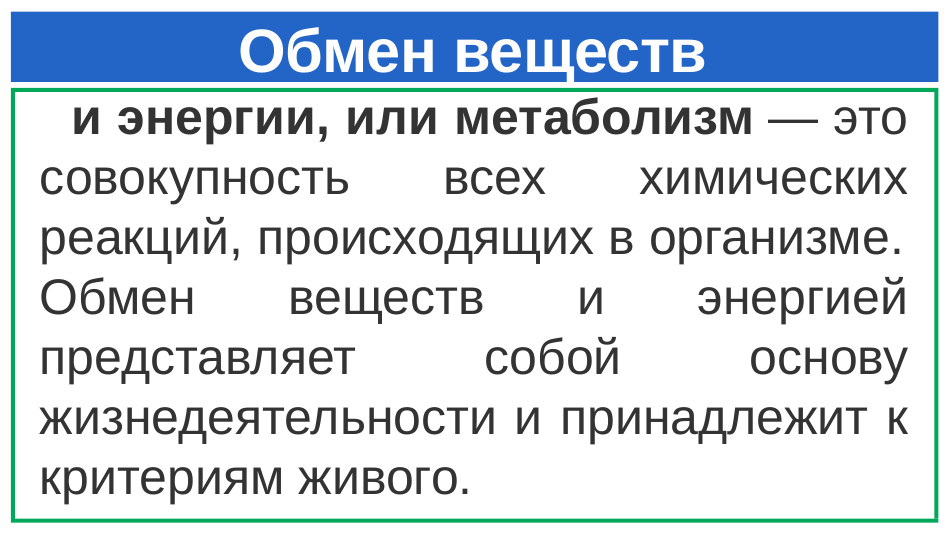

# Обмен веществ
  и энергии, или метаболизм — это совокупность всех химических реакций, происходящих в организме.
Обмен веществ и энергией представляет собой основу жизнедеятельности и принадлежит к критериям живого.